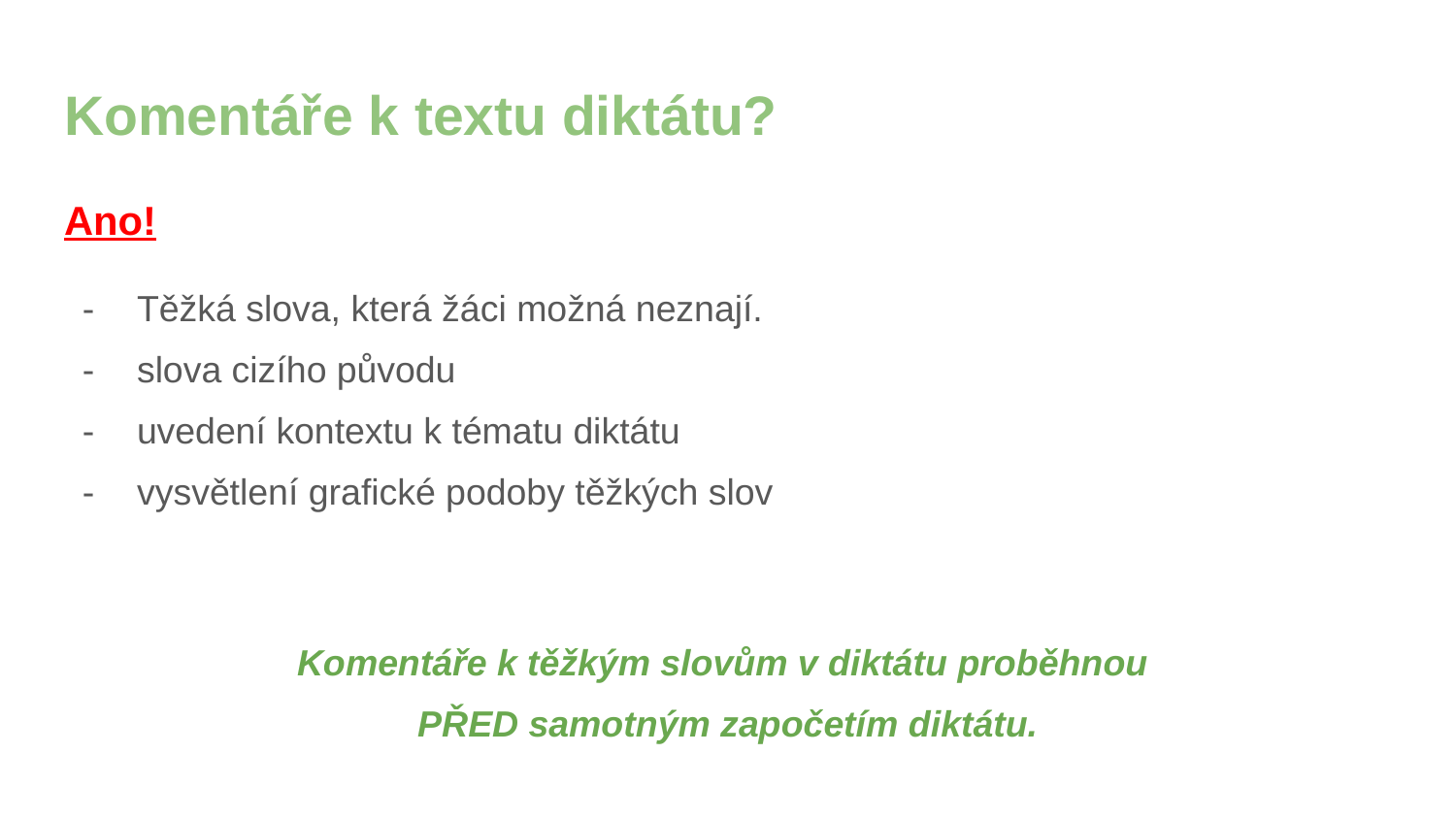

# Komentáře k textu diktátu?
Ano!
Těžká slova, která žáci možná neznají.
slova cizího původu
uvedení kontextu k tématu diktátu
vysvětlení grafické podoby těžkých slov

Komentáře k těžkým slovům v diktátu proběhnou
PŘED samotným započetím diktátu.